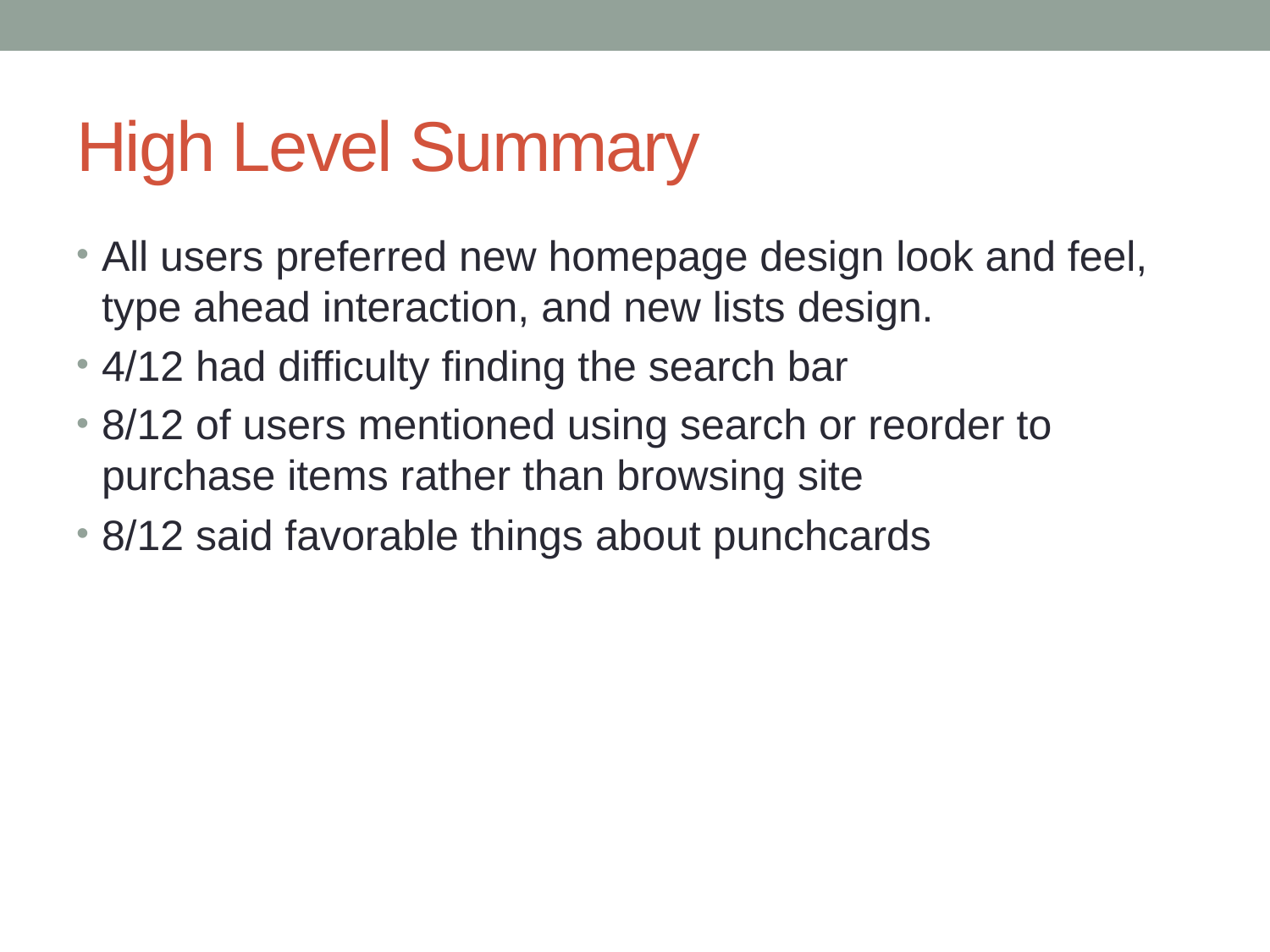

# High Level Summary
All users preferred new homepage design look and feel, type ahead interaction, and new lists design.
4/12 had difficulty finding the search bar
8/12 of users mentioned using search or reorder to purchase items rather than browsing site
8/12 said favorable things about punchcards